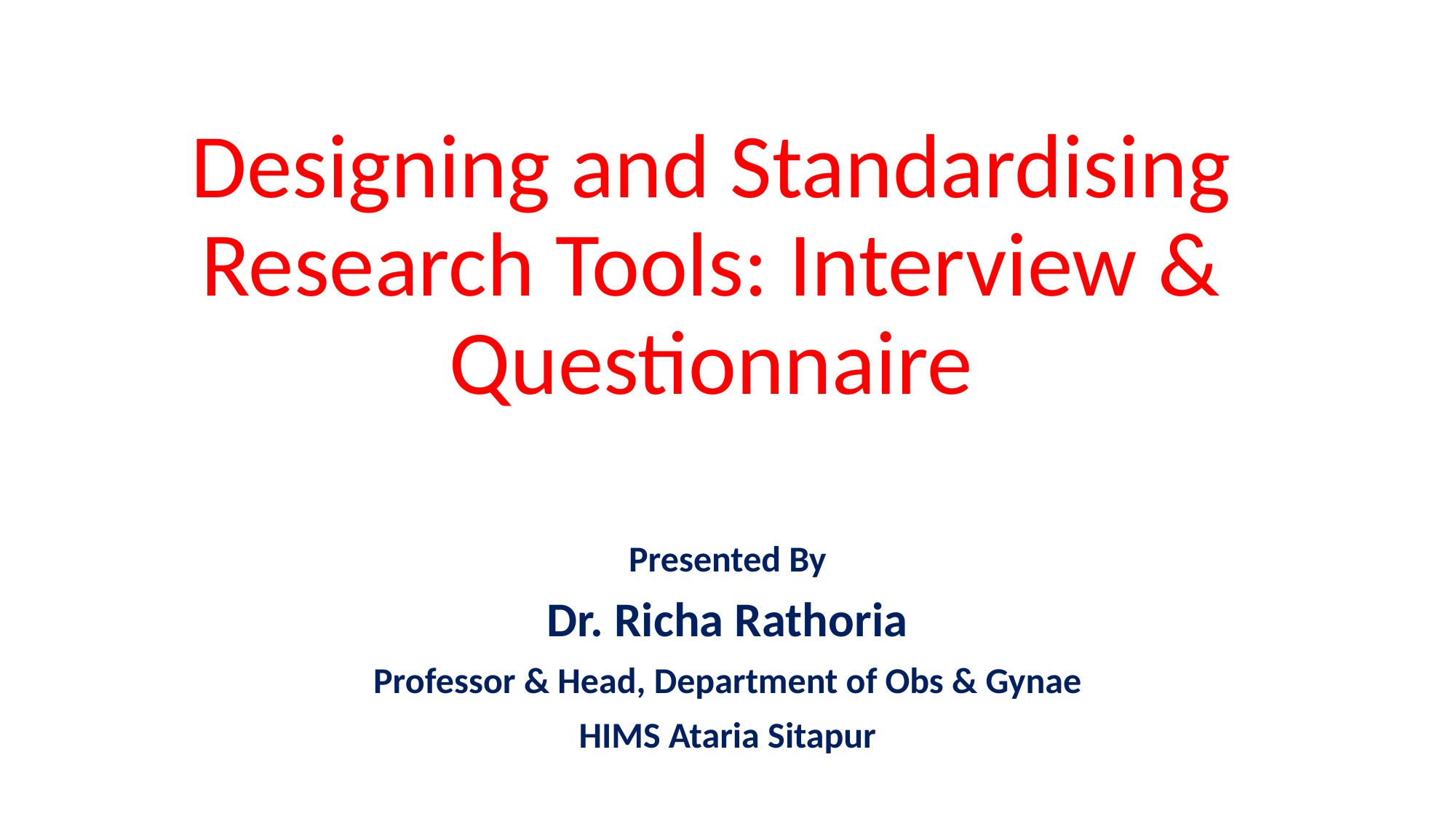

# Designing and Standardising Research Tools: Interview & Questionnaire
Presented By
Dr. Richa Rathoria
Professor & Head, Department of Obs & Gynae
HIMS Ataria Sitapur